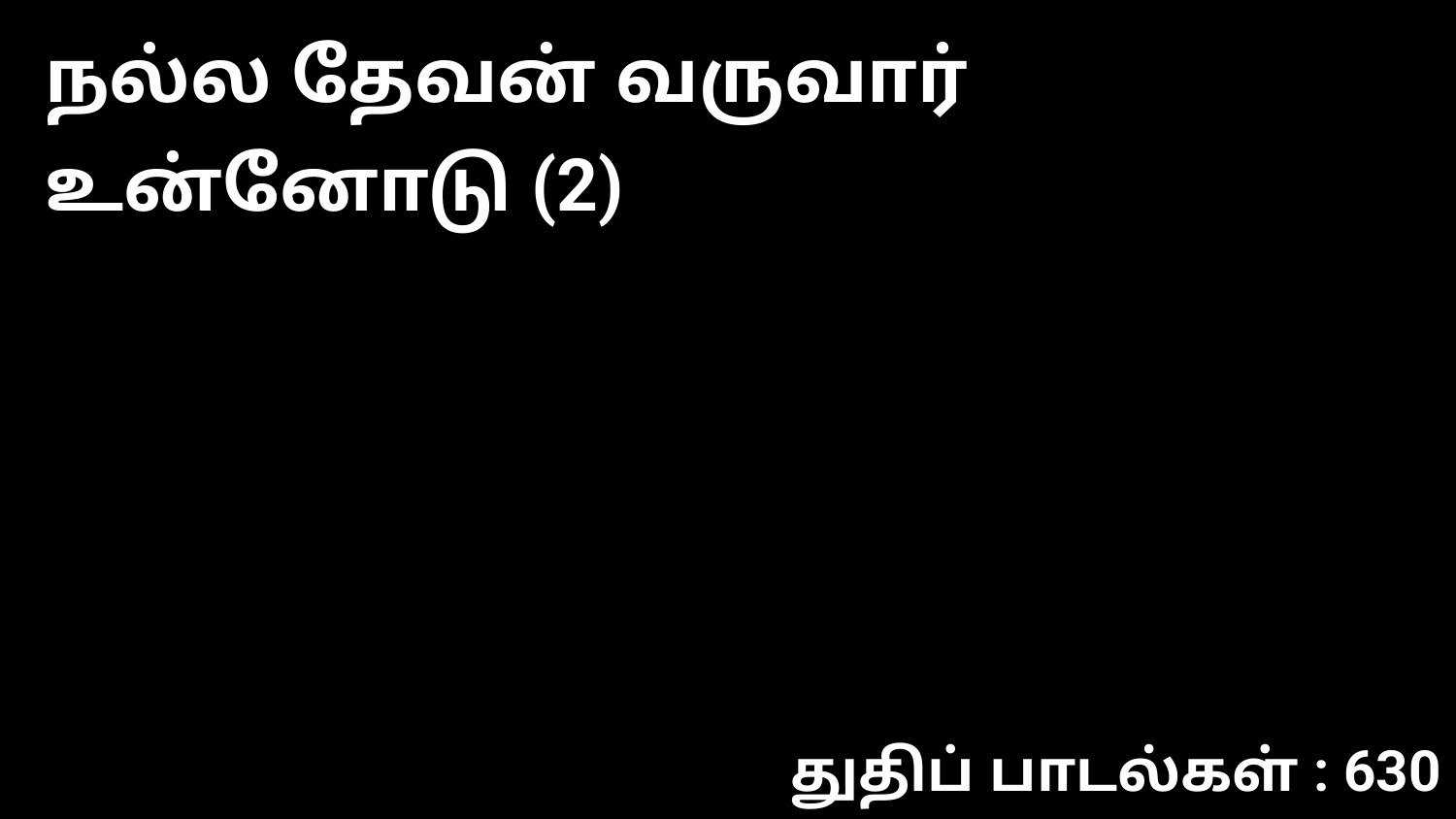

நல்ல தேவன் வருவார் உன்னோடு (2)
துதிப் பாடல்கள் : 630